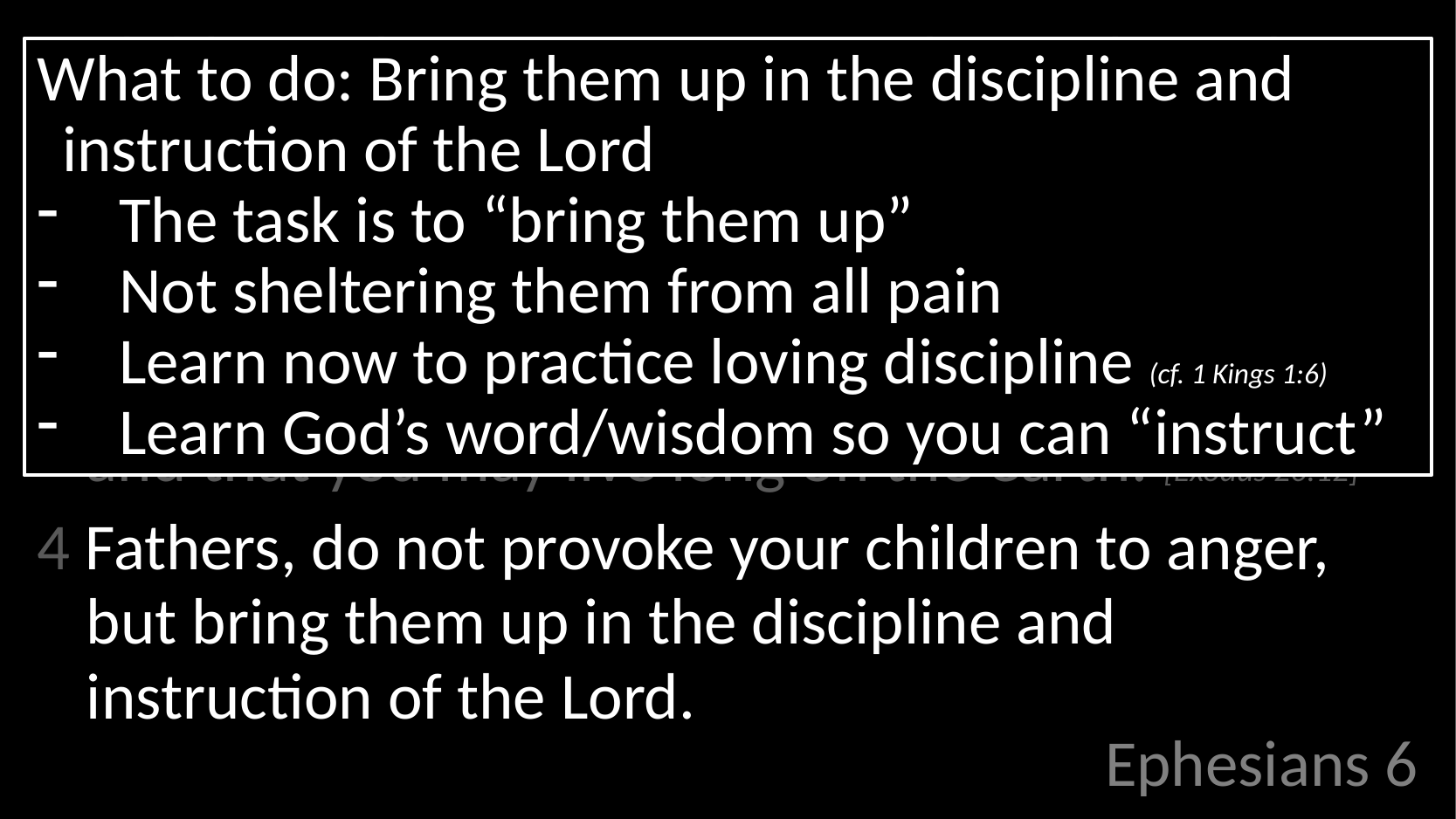

1 Children, obey your parents in the Lord, for this is right.
2 Honor your father and mother
(which is the first commandment with a promise),
3 so that it may be well with you,
and that you may live long on the earth. [Exodus 20:12]
4 Fathers, do not provoke your children to anger, but bring them up in the discipline and instruction of the Lord.
What to do: Bring them up in the discipline and instruction of the Lord
The task is to “bring them up”
Not sheltering them from all pain
Learn now to practice loving discipline (cf. 1 Kings 1:6)
Learn God’s word/wisdom so you can “instruct”
# Ephesians 6